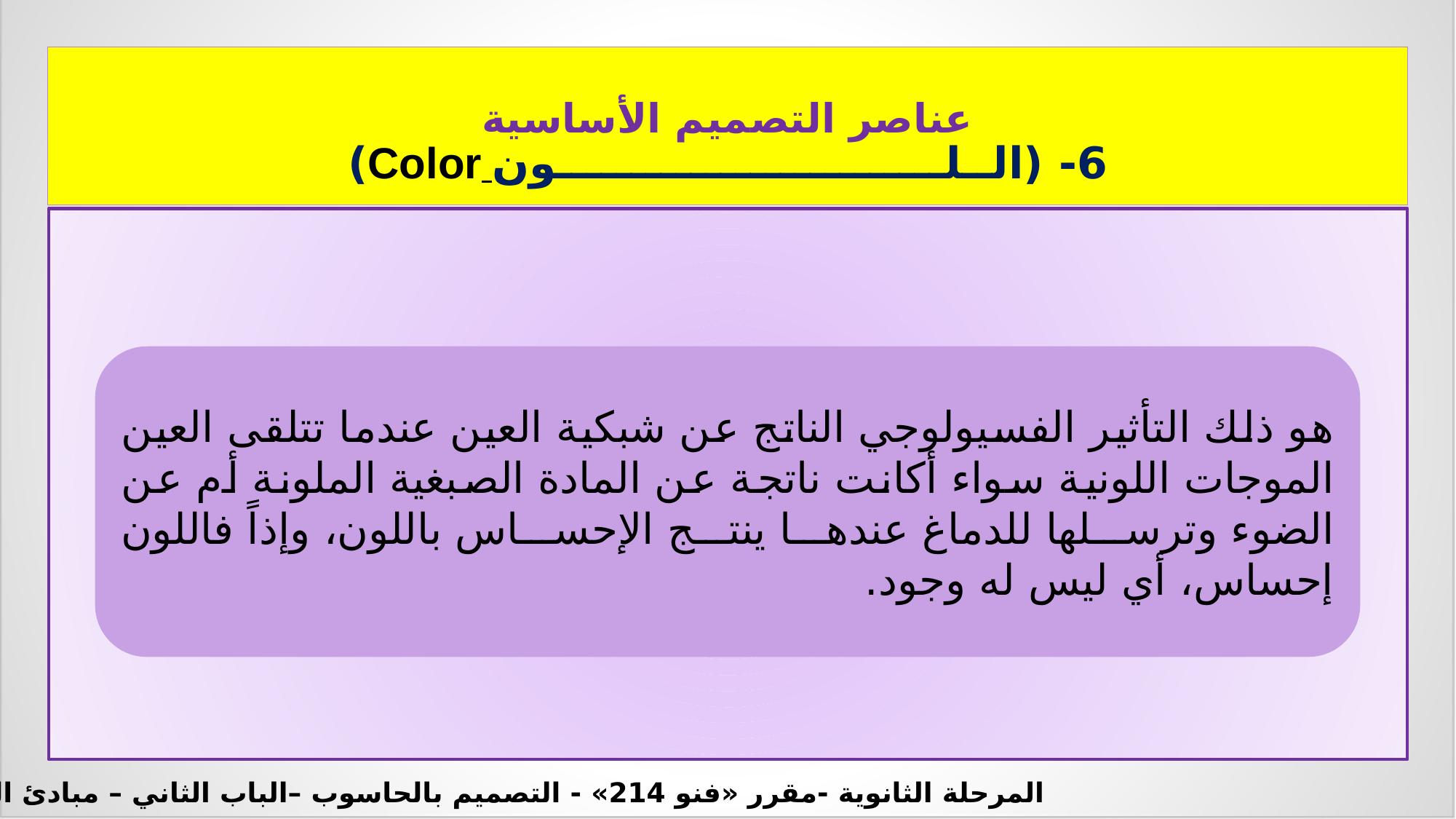

عناصر التصميم الأساسية
6- (الــلــــــــــــــــــــــــــون Color)

هو ذلك التأثير الفسيولوجي الناتج عن شبكية العين عندما تتلقى العين الموجات اللونية سواء أكانت ناتجة عن المادة الصبغية الملونة أم عن الضوء وترسلها للدماغ عندها ينتج الإحساس باللون، وإذاً فاللون إحساس، أي ليس له وجود.
المرحلة الثانوية -مقرر «فنو 214» - التصميم بالحاسوب –الباب الثاني – مبادئ التصميم الجرافيكي